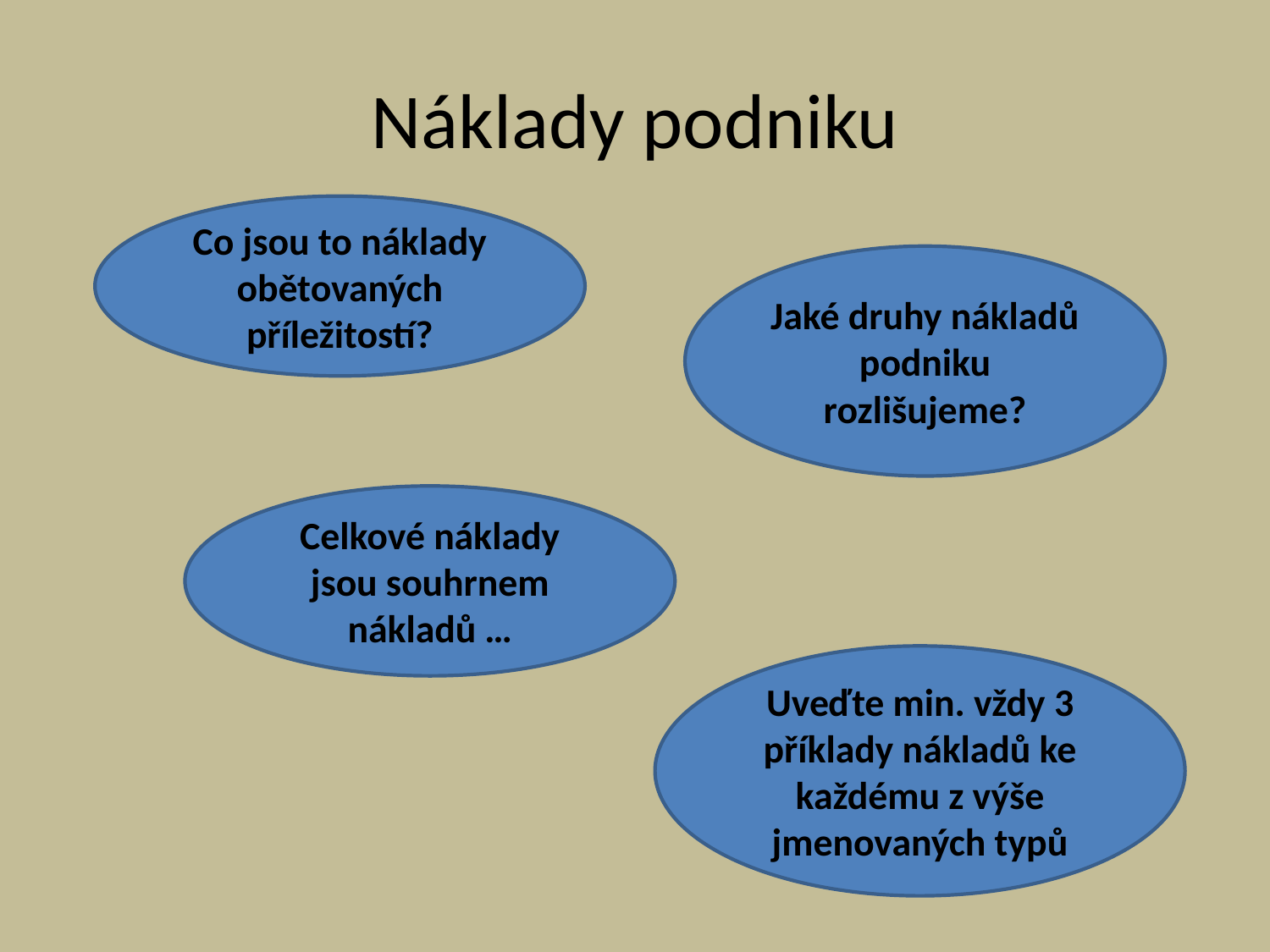

# Náklady podniku
Co jsou to náklady obětovaných příležitostí?
Jaké druhy nákladů podniku rozlišujeme?
Celkové náklady jsou souhrnem nákladů …
Uveďte min. vždy 3 příklady nákladů ke každému z výše jmenovaných typů